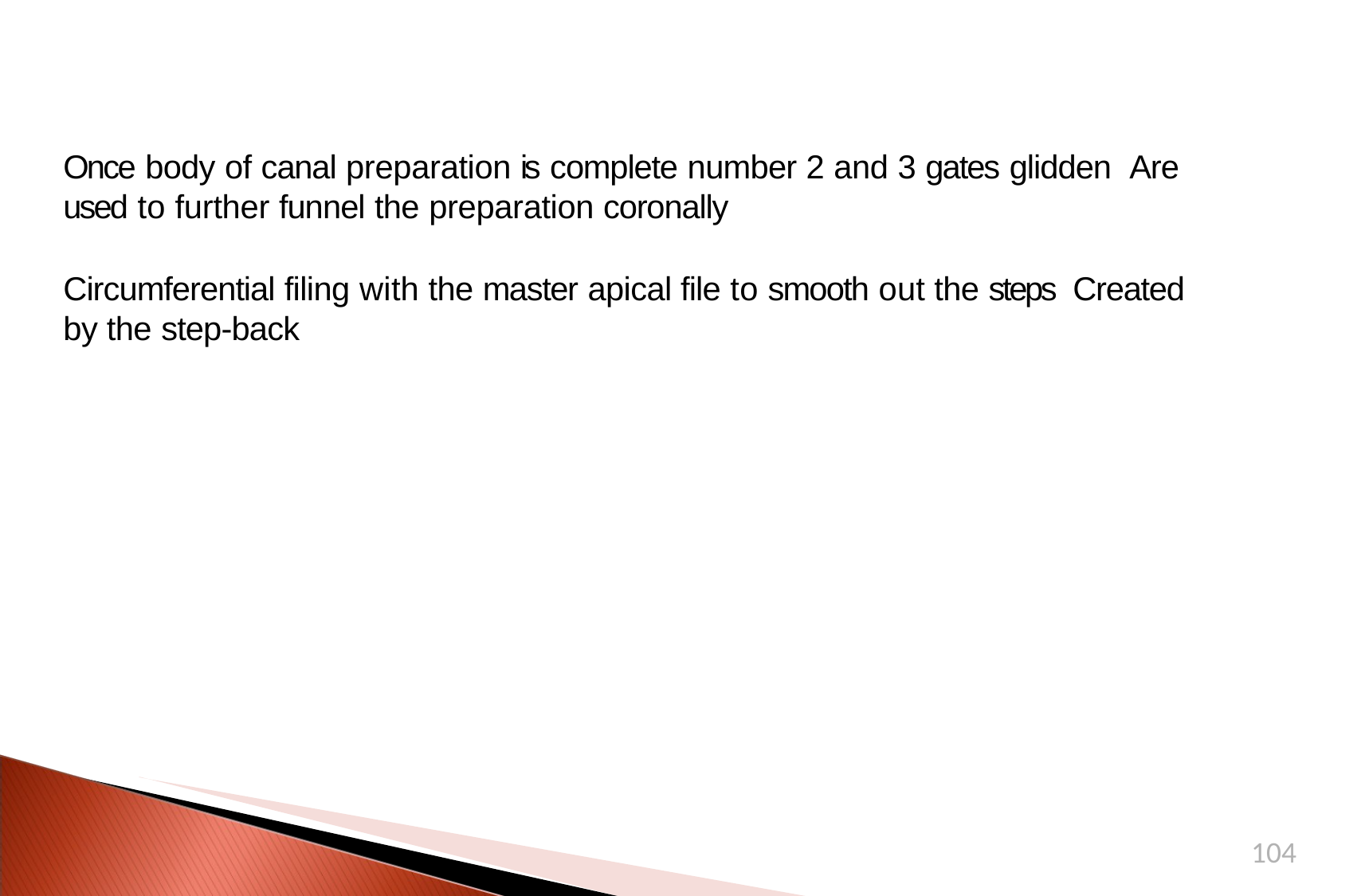

Once body of canal preparation is complete number 2 and 3 gates glidden  Are used to further funnel the preparation coronally

Circumferential filing with the master apical file to smooth out the steps  Created by the step-back
104